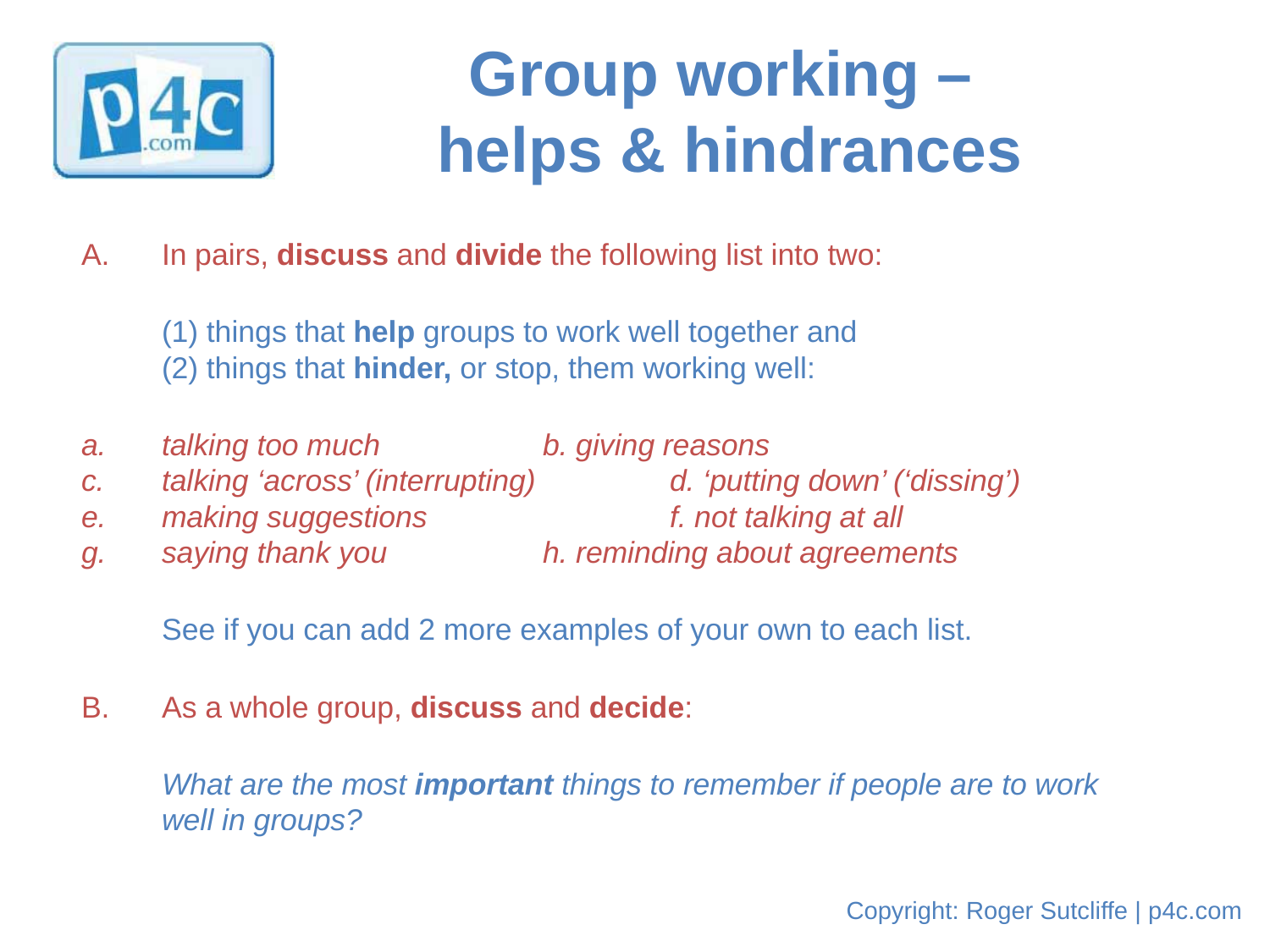

# Group working – helps & hindrances
In pairs, discuss and divide the following list into two:

	(1) things that help groups to work well together and
	(2) things that hinder, or stop, them working well:

a. 	talking too much		b. giving reasons
c. 	talking ‘across’ (interrupting) 	d. ‘putting down’ (‘dissing’)
e.	making suggestions		f. not talking at all
g.	saying thank you 		h. reminding about agreements

	See if you can add 2 more examples of your own to each list.

B. 	As a whole group, discuss and decide:

	What are the most important things to remember if people are to work
	well in groups?